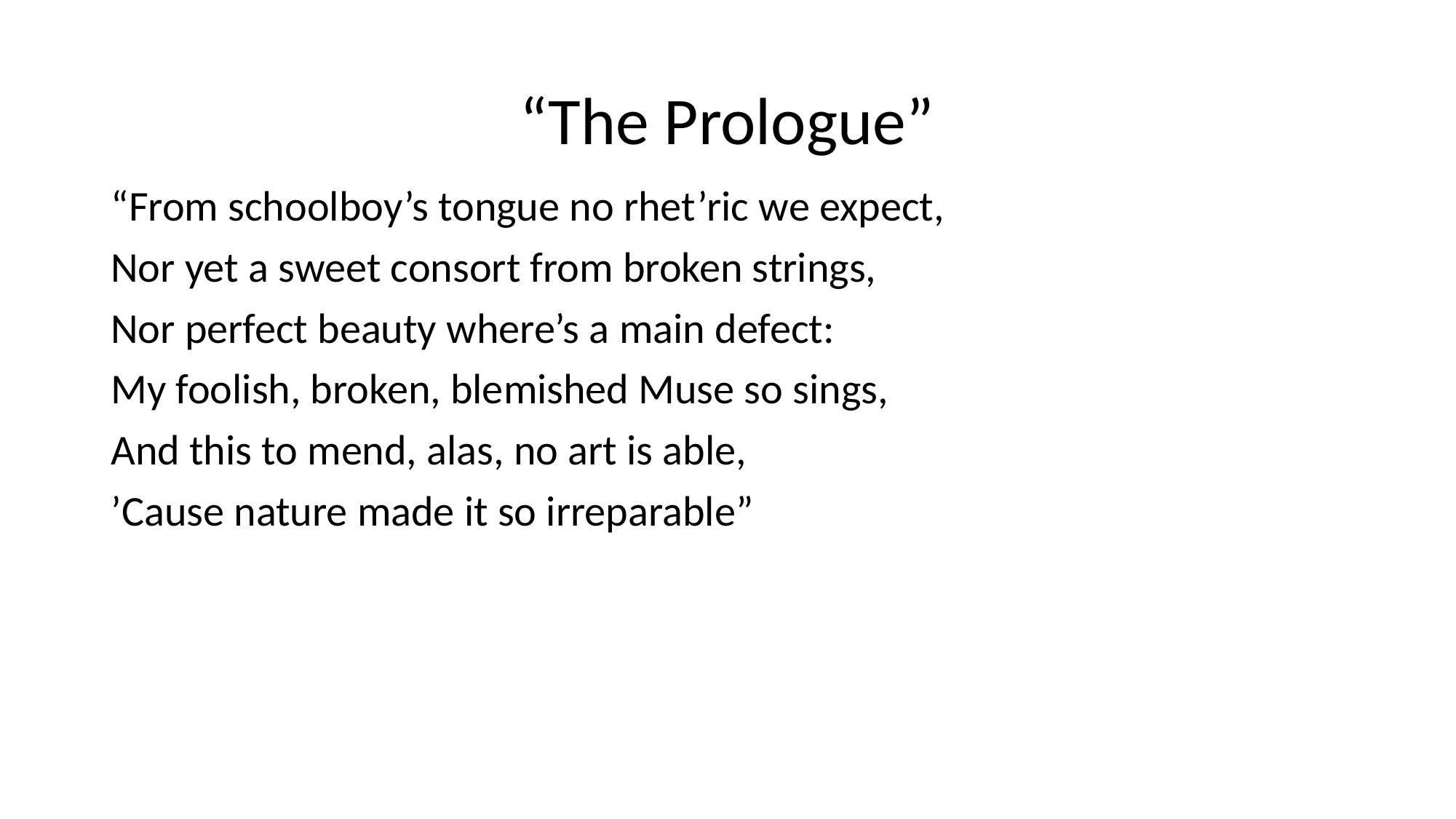

# “The Prologue”
“From schoolboy’s tongue no rhet’ric we expect,
Nor yet a sweet consort from broken strings,
Nor perfect beauty where’s a main defect:
My foolish, broken, blemished Muse so sings,
And this to mend, alas, no art is able,
’Cause nature made it so irreparable”